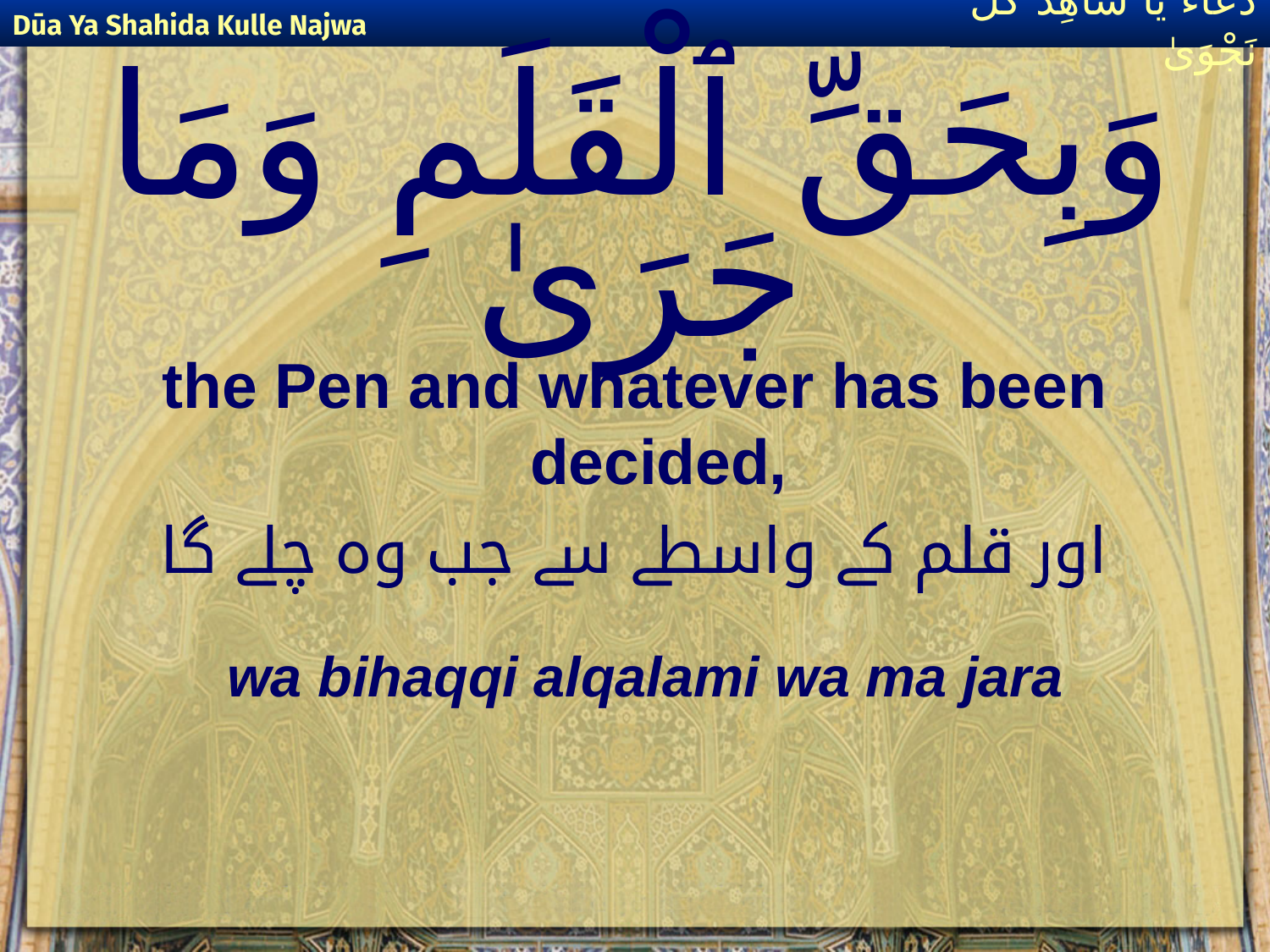

Dūa Ya Shahida Kulle Najwa
دُعَاءٌ يَا شَاهِدَ كُلِّ نَجْوَىٰ
# وَبِحَقِّ ٱلْقَلَمِ وَمَا جَرَىٰ
the Pen and whatever has been decided,
اور قلم کے واسطے سے جب وہ چلے گا
wa bihaqqi alqalami wa ma jara